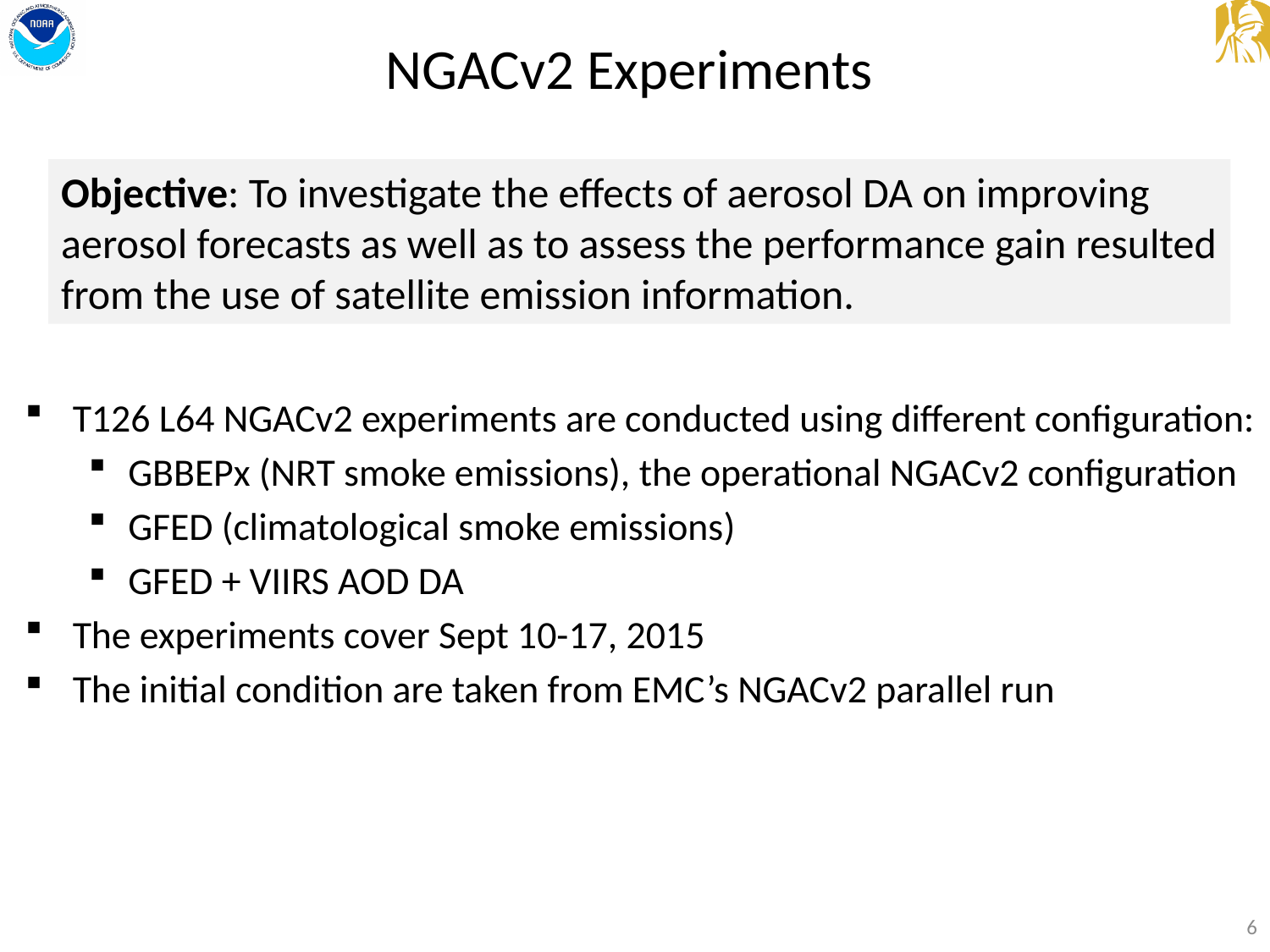

# NGACv2 Experiments
Objective: To investigate the effects of aerosol DA on improving aerosol forecasts as well as to assess the performance gain resulted from the use of satellite emission information.
T126 L64 NGACv2 experiments are conducted using different configuration:
GBBEPx (NRT smoke emissions), the operational NGACv2 configuration
GFED (climatological smoke emissions)
GFED + VIIRS AOD DA
The experiments cover Sept 10-17, 2015
The initial condition are taken from EMC’s NGACv2 parallel run
6